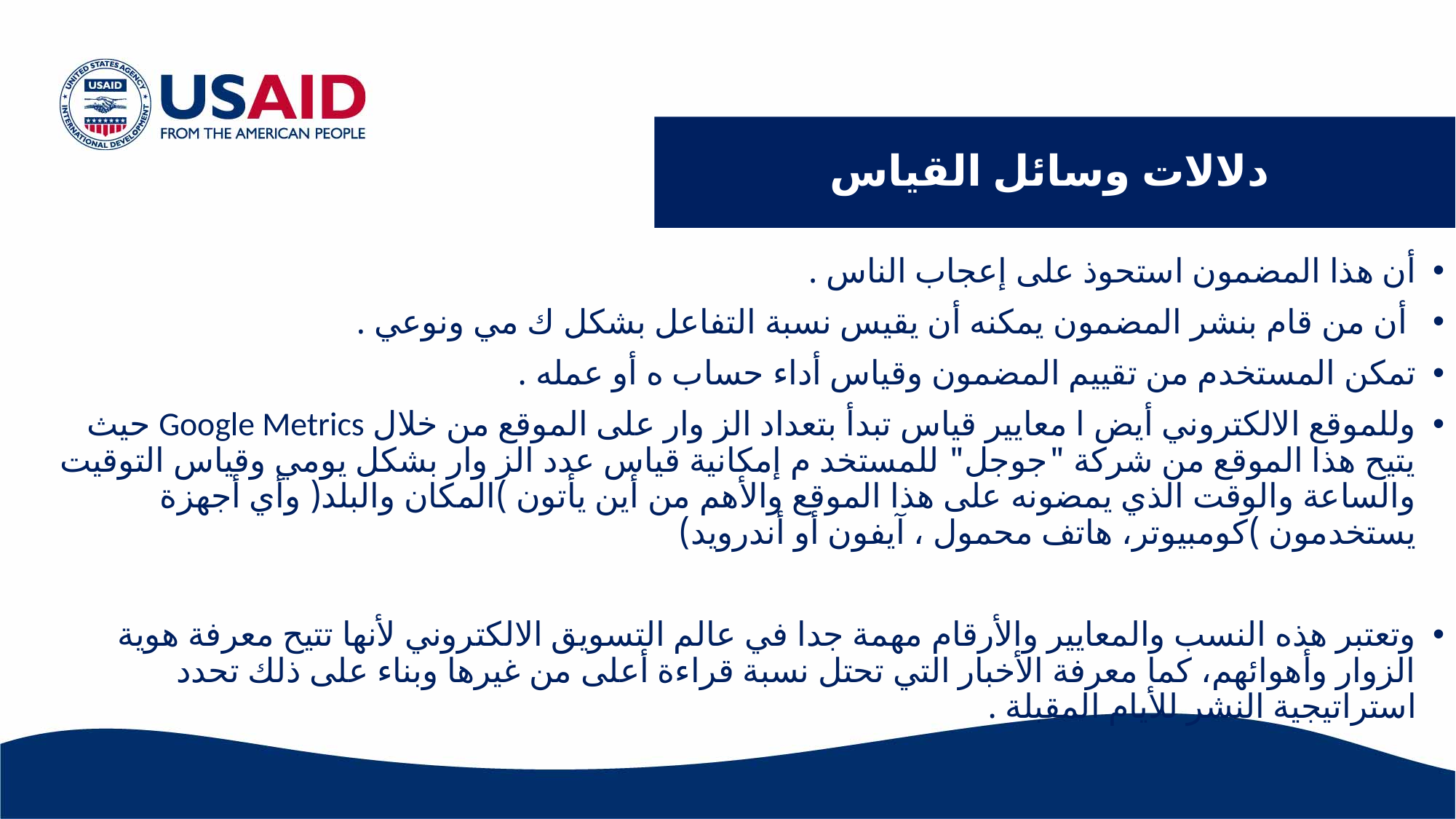

# دلالات وسائل القياس
أن هذا المضمون استحوذ على إعجاب الناس .
 أن من قام بنشر المضمون يمكنه أن يقيس نسبة التفاعل بشكل ك مي ونوعي .
تمكن المستخدم من تقييم المضمون وقياس أداء حساب ه أو عمله .
وللموقع الالكتروني أيض ا معايير قياس تبدأ بتعداد الز وار على الموقع من خلال Google Metrics حيث يتيح هذا الموقع من شركة "جوجل" للمستخد م إمكانية قياس عدد الز وار بشكل يومي وقياس التوقيت والساعة والوقت الذي يمضونه على هذا الموقع والأهم من أين يأتون )المكان والبلد( وأي أجهزة يستخدمون )كومبيوتر، هاتف محمول ، آيفون أو أندرويد)

وتعتبر هذه النسب والمعايير والأرقام مهمة جدا في عالم التسويق الالكتروني لأنها تتيح معرفة هوية الزوار وأهوائهم، كما معرفة الأخبار التي تحتل نسبة قراءة أعلى من غيرها وبناء على ذلك تحدد استراتيجية النشر للأيام المقبلة .